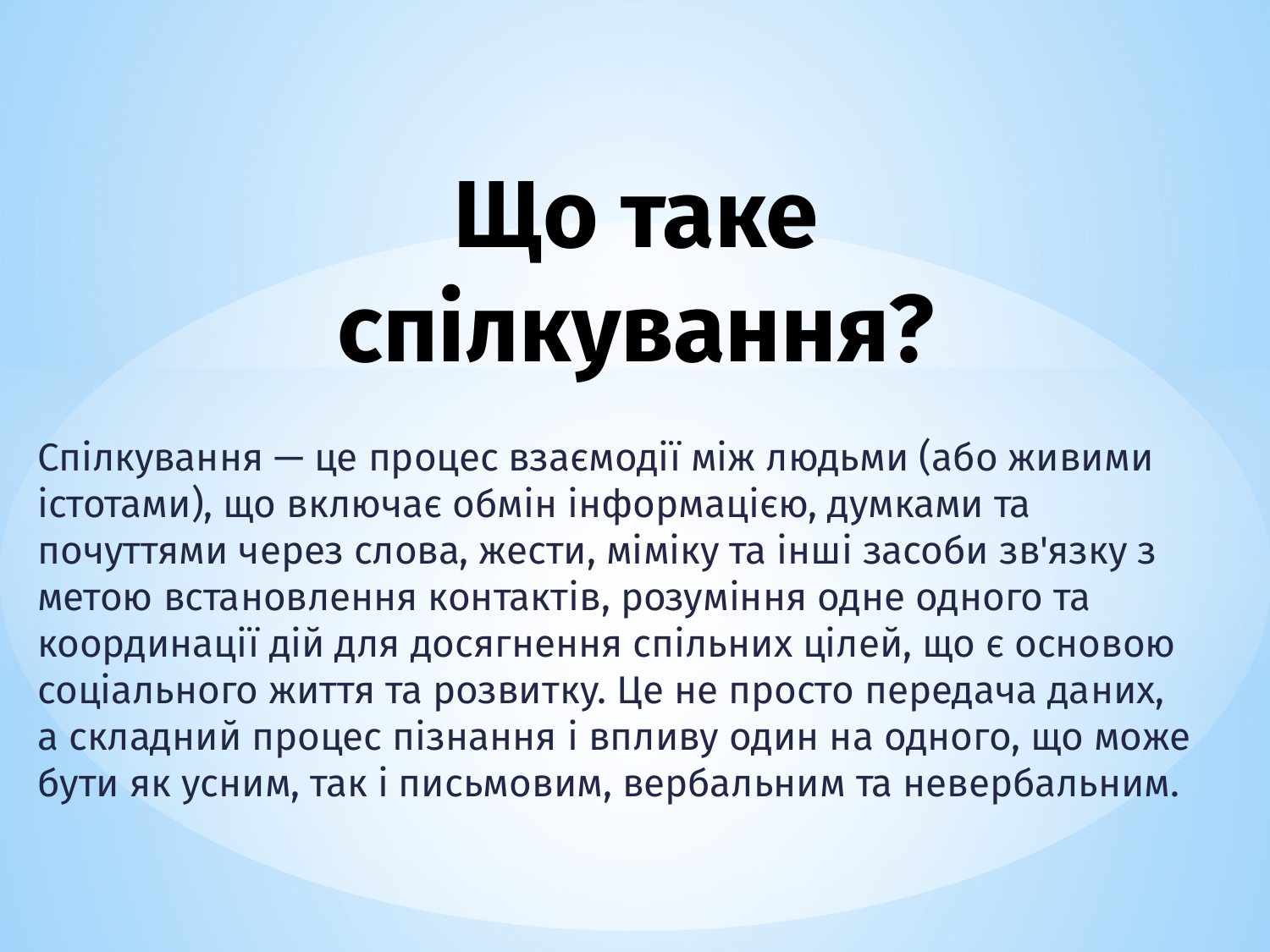

# Що таке спілкування?
Спілкування — це процес взаємодії між людьми (або живими істотами), що включає обмін інформацією, думками та почуттями через слова, жести, міміку та інші засоби зв'язку з метою встановлення контактів, розуміння одне одного та координації дій для досягнення спільних цілей, що є основою соціального життя та розвитку. Це не просто передача даних, а складний процес пізнання і впливу один на одного, що може бути як усним, так і письмовим, вербальним та невербальним.